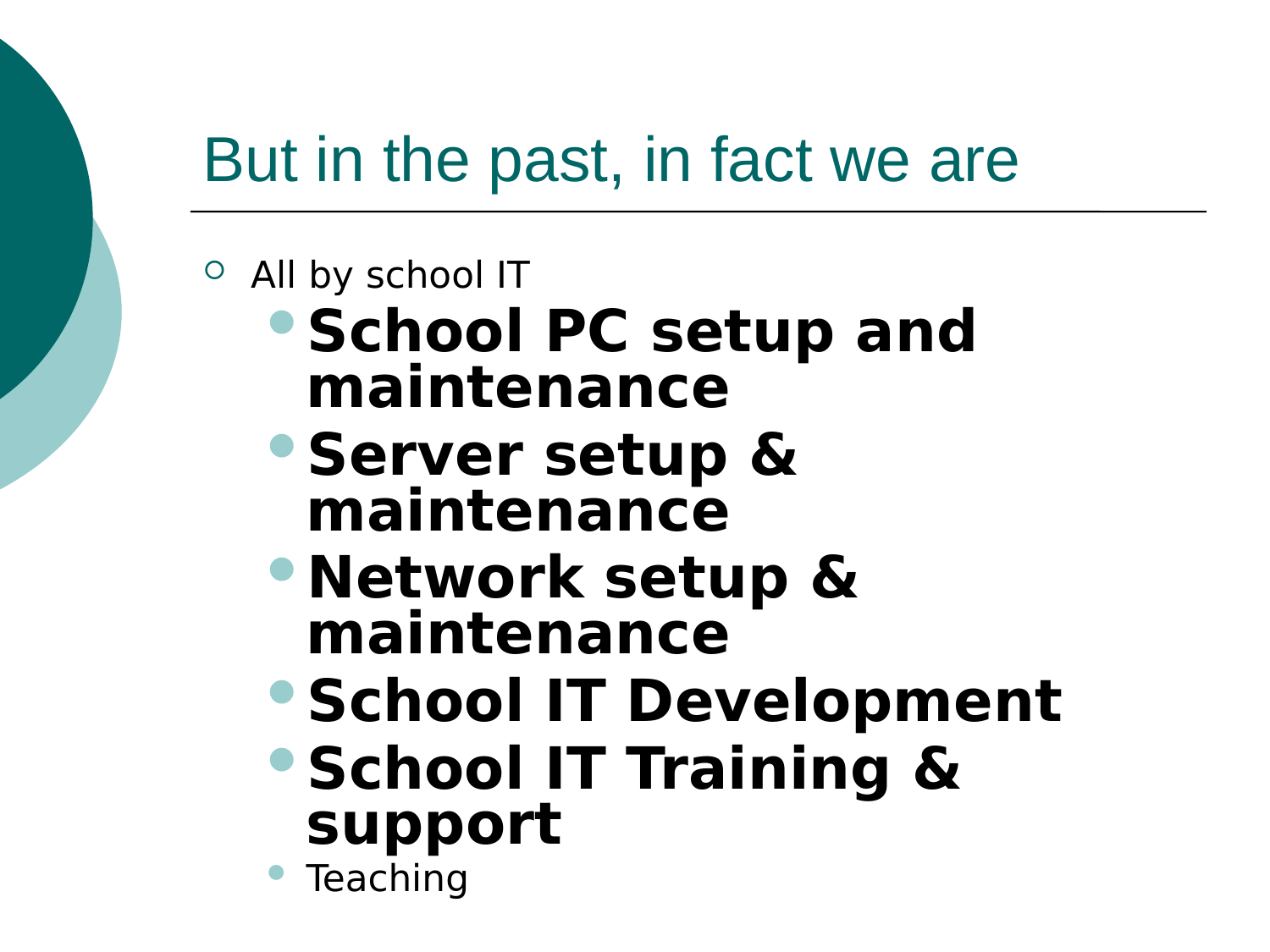

# But in the past, in fact we are
All by school IT
School PC setup and maintenance
Server setup & maintenance
Network setup & maintenance
School IT Development
School IT Training & support
Teaching